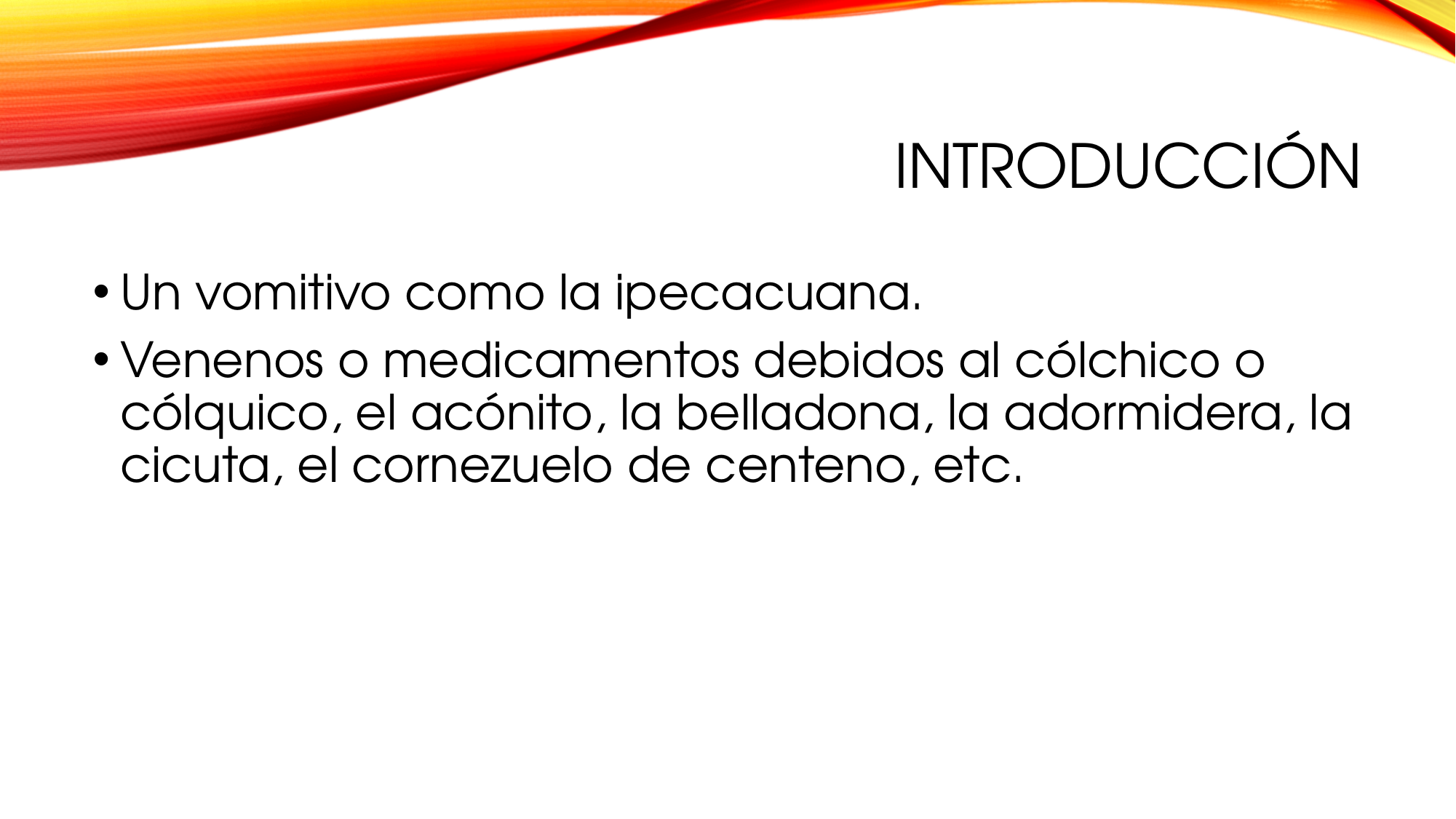

# introducción
Un vomitivo como la ipecacuana.
Venenos o medicamentos debidos al cólchico o cólquico, el acónito, la belladona, la adormidera, la cicuta, el cornezuelo de centeno, etc.